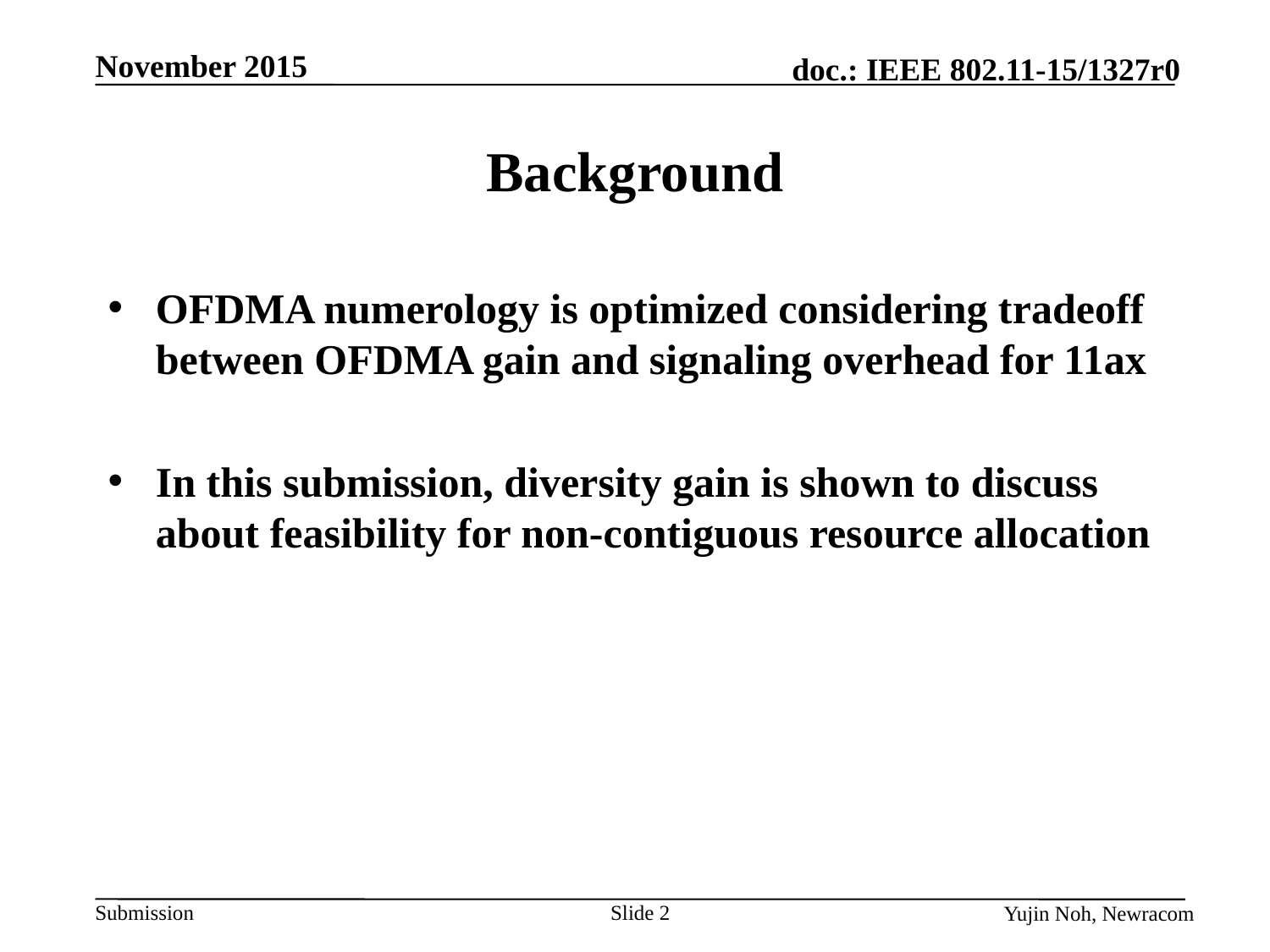

# Background
OFDMA numerology is optimized considering tradeoff between OFDMA gain and signaling overhead for 11ax

In this submission, diversity gain is shown to discuss about feasibility for non-contiguous resource allocation

Slide 2